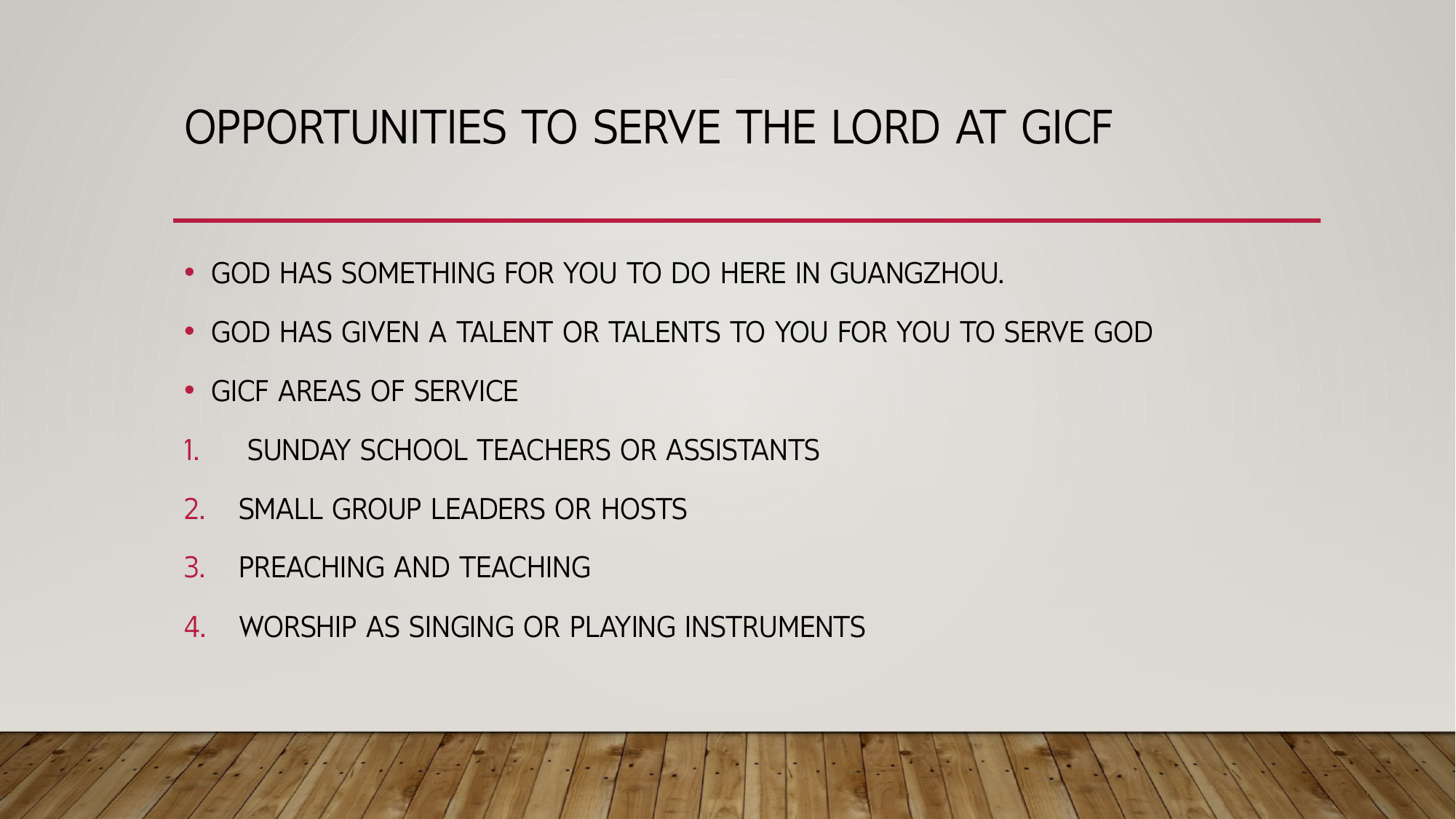

# OPPORTUNITIES TO SERVE THE LORD AT GICF
GOD HAS SOMETHING FOR YOU TO DO HERE IN GUANGZHOU.
GOD HAS GIVEN A TALENT OR TALENTS TO YOU FOR YOU TO SERVE GOD
GICF AREAS OF SERVICE
 SUNDAY SCHOOL TEACHERS OR ASSISTANTS
SMALL GROUP LEADERS OR HOSTS
PREACHING AND TEACHING
WORSHIP AS SINGING OR PLAYING INSTRUMENTS